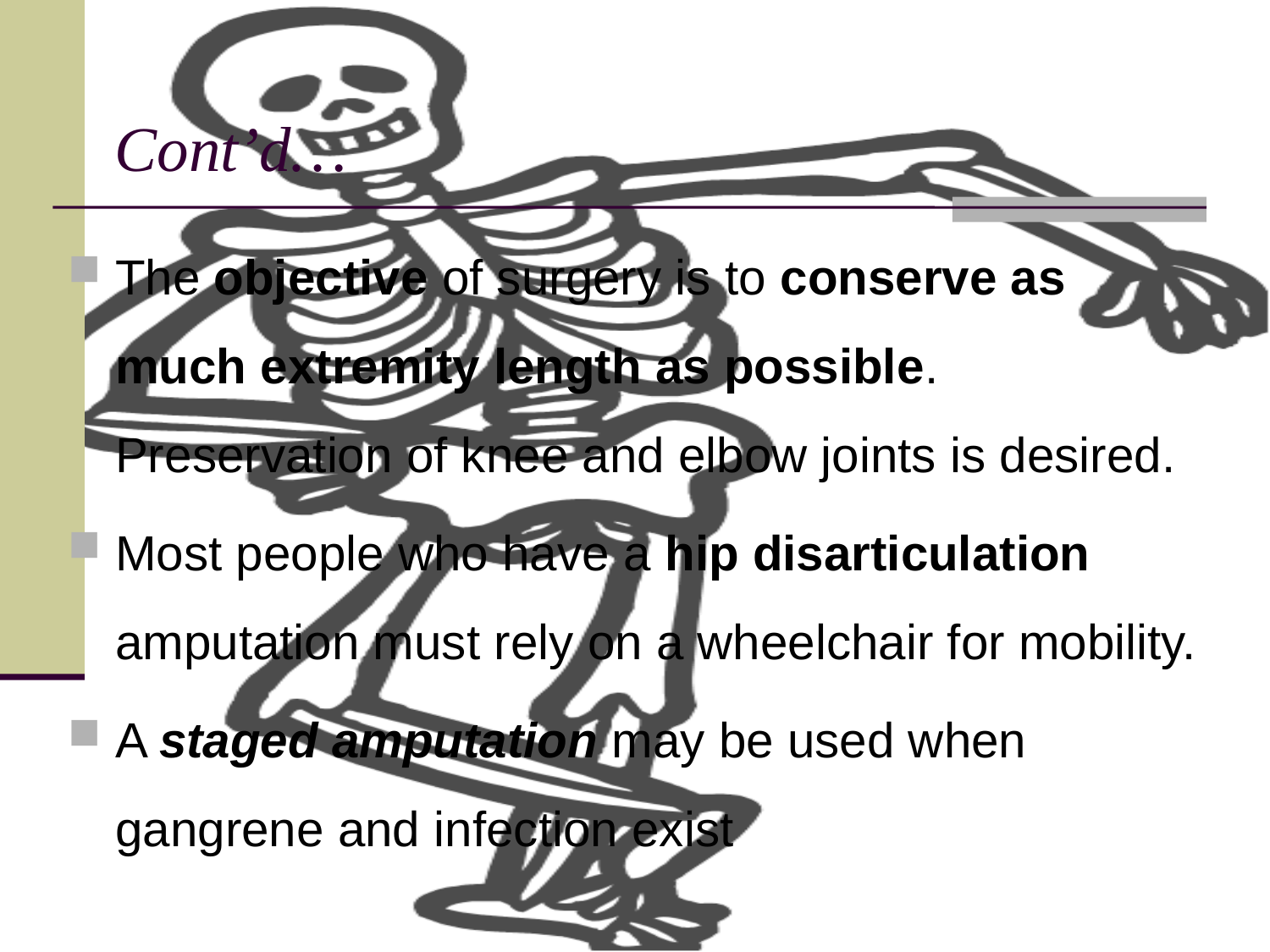

# Cont’d…
The objective of surgery is to conserve as much extremity length as possible. Preservation of knee and elbow joints is desired.
Most people who have a hip disarticulation amputation must rely on a wheelchair for mobility.
A staged amputation may be used when gangrene and infection exist